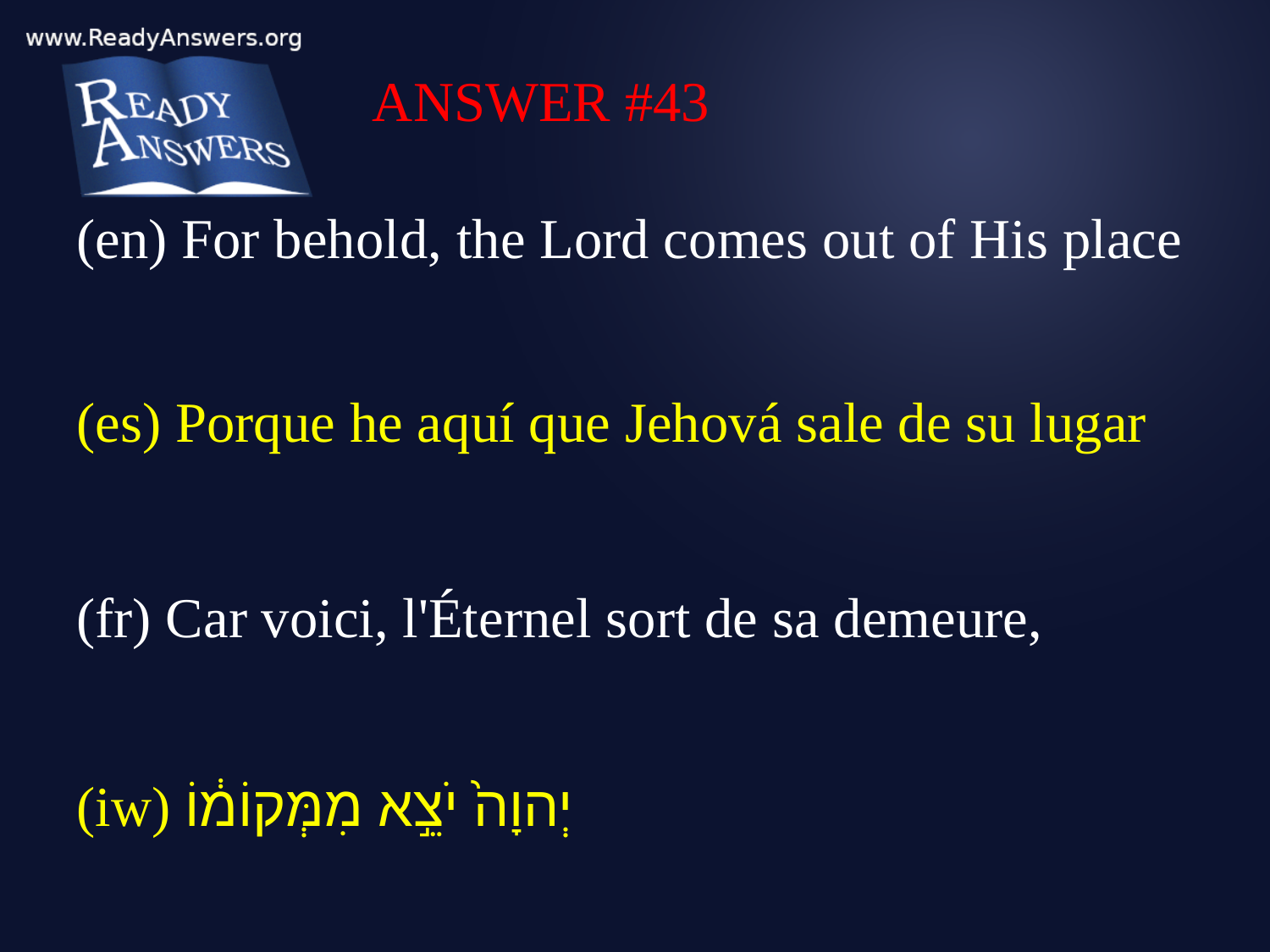

ANSWER #43
(en) For behold, the Lord comes out of His place
(es) Porque he aquí que Jehová sale de su lugar
(fr) Car voici, l'Éternel sort de sa demeure,
(iw) יְהוָה֙ יֹצֵ֣א מִמְּקוֹמ֔וֹ